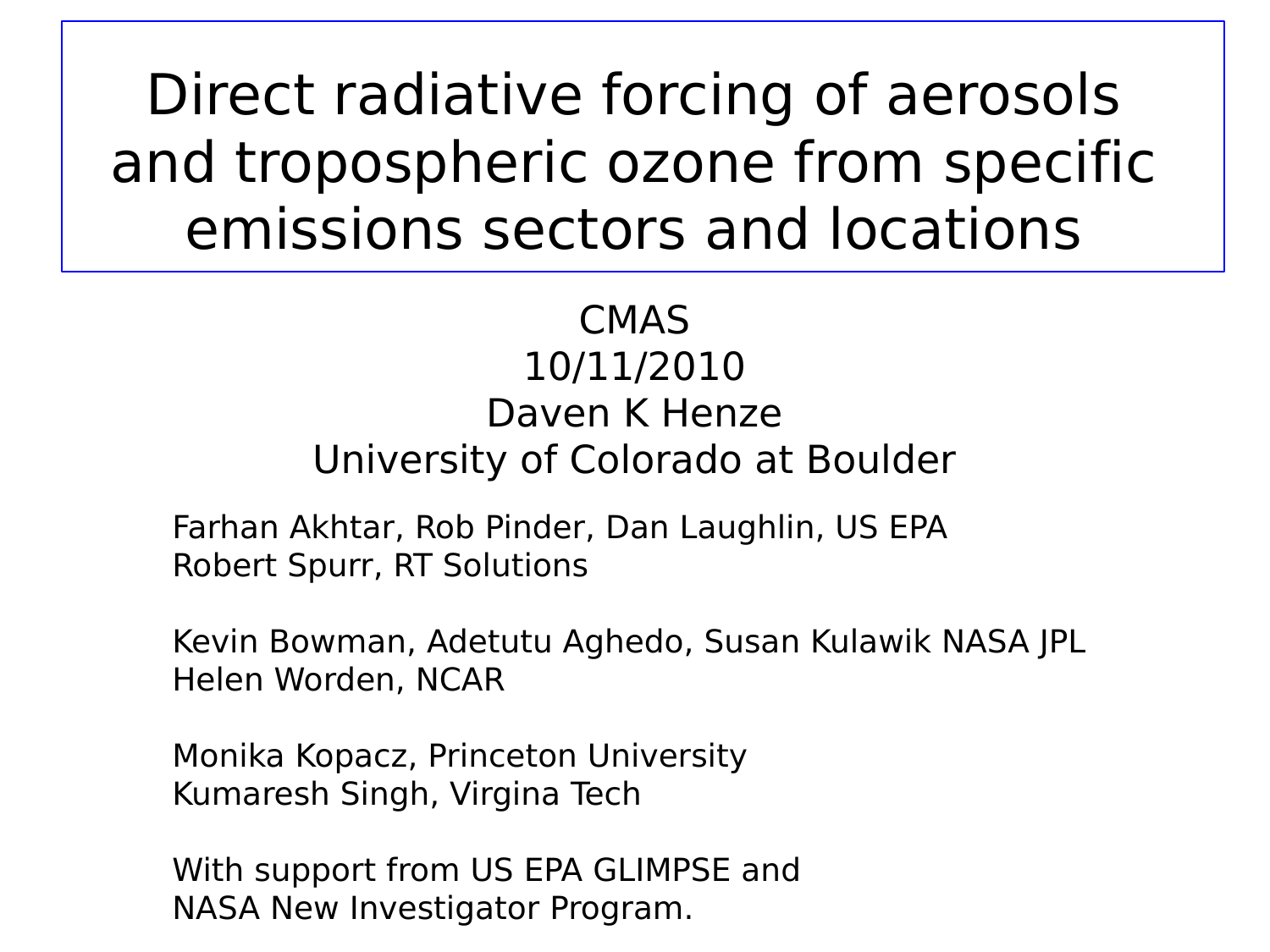

Direct radiative forcing of aerosols and tropospheric ozone from specific emissions sectors and locations
CMAS
10/11/2010
Daven K Henze
University of Colorado at Boulder
Farhan Akhtar, Rob Pinder, Dan Laughlin, US EPA
Robert Spurr, RT Solutions

Kevin Bowman, Adetutu Aghedo, Susan Kulawik NASA JPL
Helen Worden, NCAR

Monika Kopacz, Princeton University
Kumaresh Singh, Virgina Tech

With support from US EPA GLIMPSE and
NASA New Investigator Program.